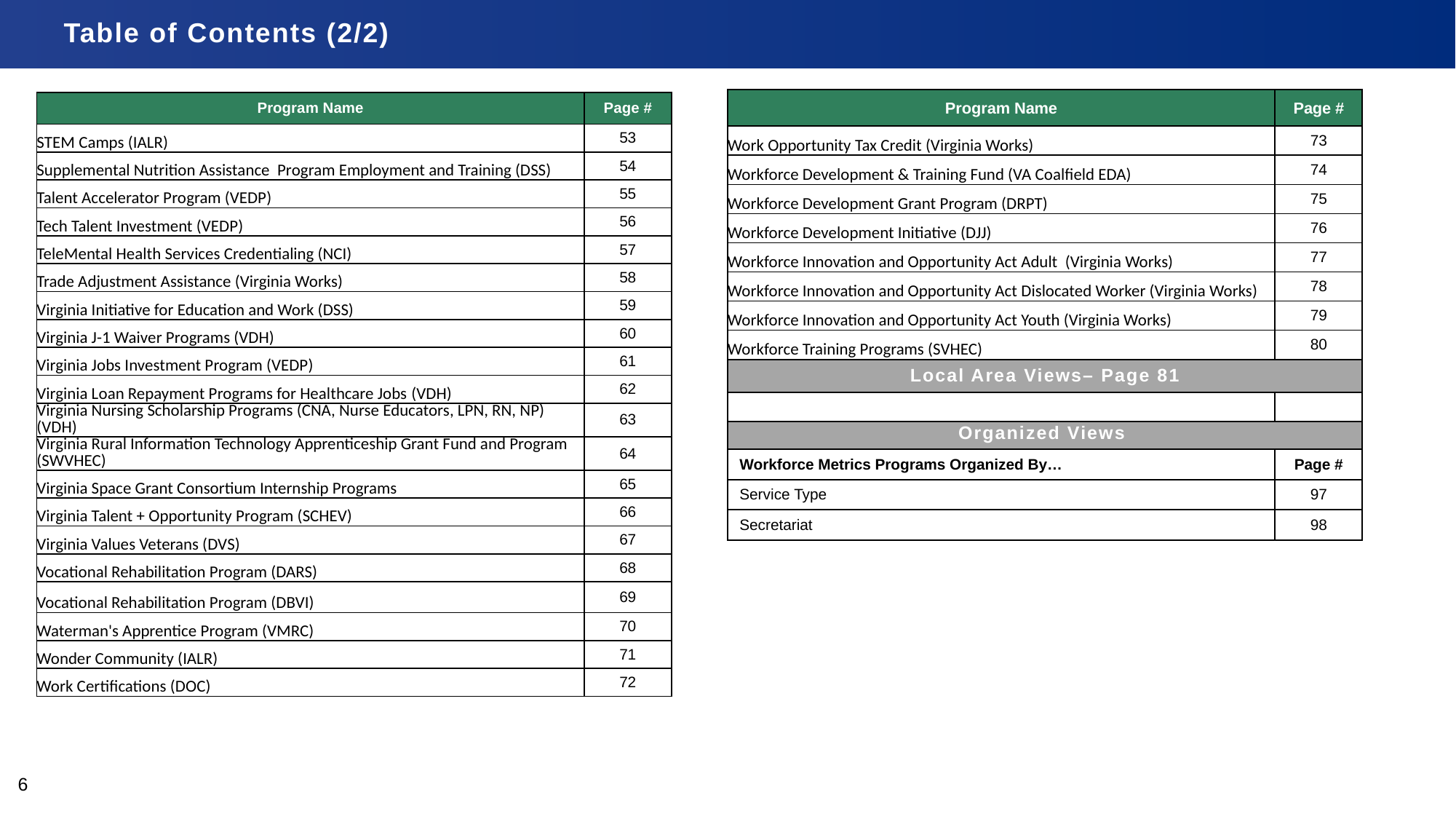

Table of Contents (2/2)
| Program Name | Page # |
| --- | --- |
| Work Opportunity Tax Credit (Virginia Works) | 73 |
| Workforce Development & Training Fund (VA Coalfield EDA) | 74 |
| Workforce Development Grant Program (DRPT) | 75 |
| Workforce Development Initiative (DJJ) | 76 |
| Workforce Innovation and Opportunity Act Adult (Virginia Works) | 77 |
| Workforce Innovation and Opportunity Act Dislocated Worker (Virginia Works) | 78 |
| Workforce Innovation and Opportunity Act Youth (Virginia Works) | 79 |
| Workforce Training Programs (SVHEC) | 80 |
| Local Area Views– Page 81 |  |
|  |  |
| Organized Views |  |
| Workforce Metrics Programs Organized By… | Page # |
| Service Type | 97 |
| Secretariat | 98 |
| Program Name | Page # |
| --- | --- |
| STEM Camps (IALR) | 53 |
| Supplemental Nutrition Assistance Program Employment and Training (DSS) | 54 |
| Talent Accelerator Program (VEDP) | 55 |
| Tech Talent Investment (VEDP) | 56 |
| TeleMental Health Services Credentialing (NCI) | 57 |
| Trade Adjustment Assistance (Virginia Works) | 58 |
| Virginia Initiative for Education and Work (DSS) | 59 |
| Virginia J-1 Waiver Programs (VDH) | 60 |
| Virginia Jobs Investment Program (VEDP) | 61 |
| Virginia Loan Repayment Programs for Healthcare Jobs (VDH) | 62 |
| Virginia Nursing Scholarship Programs (CNA, Nurse Educators, LPN, RN, NP) (VDH) | 63 |
| Virginia Rural Information Technology Apprenticeship Grant Fund and Program (SWVHEC) | 64 |
| Virginia Space Grant Consortium Internship Programs | 65 |
| Virginia Talent + Opportunity Program (SCHEV) | 66 |
| Virginia Values Veterans (DVS) | 67 |
| Vocational Rehabilitation Program (DARS) | 68 |
| Vocational Rehabilitation Program (DBVI) | 69 |
| Waterman's Apprentice Program (VMRC) | 70 |
| Wonder Community (IALR) | 71 |
| Work Certifications (DOC) | 72 |
6